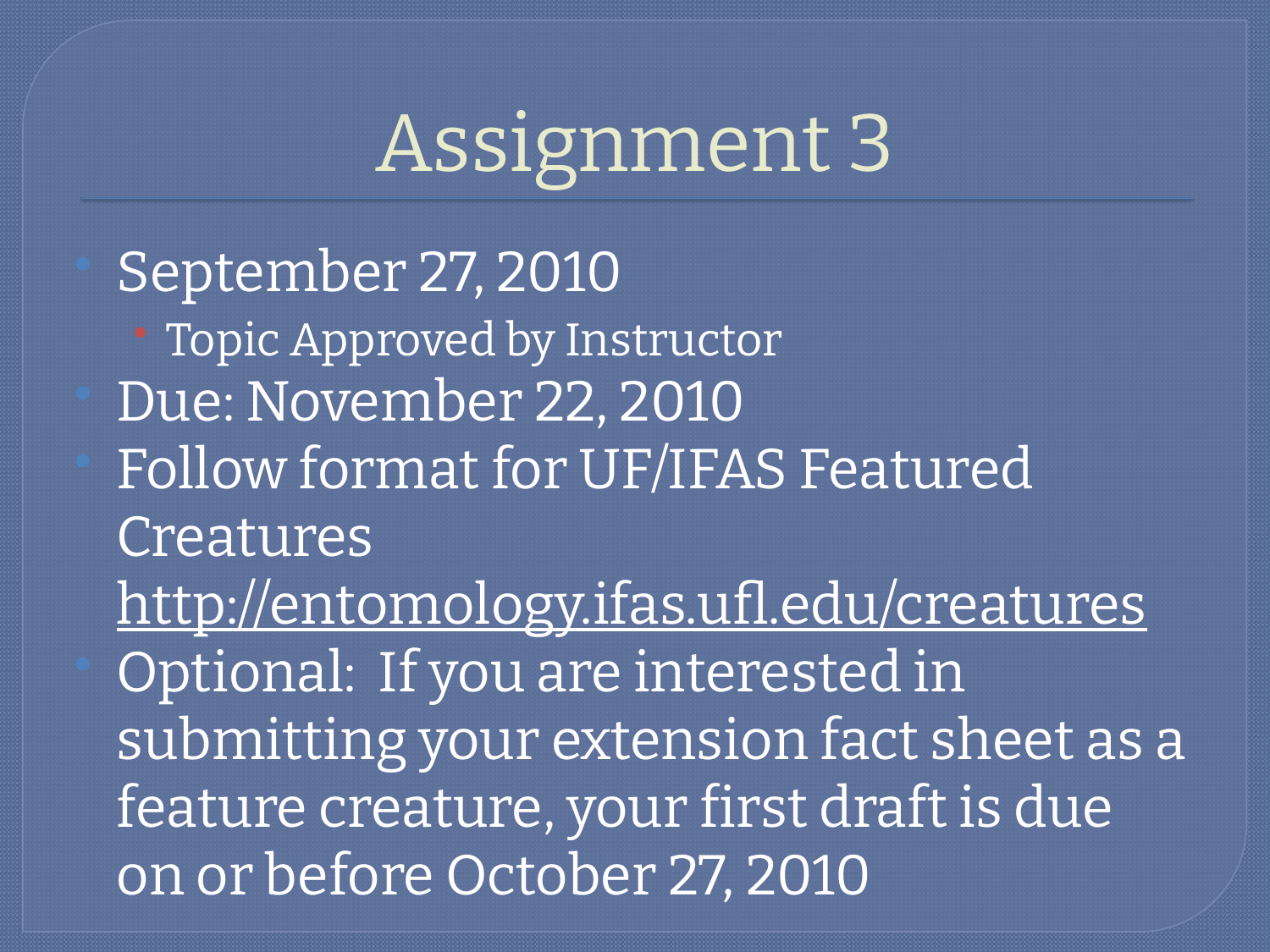

# Assignment 3
September 27, 2010
Topic Approved by Instructor
Due: November 22, 2010
Follow format for UF/IFAS Featured Creatures http://entomology.ifas.ufl.edu/creatures
Optional:  If you are interested in submitting your extension fact sheet as a feature creature, your first draft is due on or before October 27, 2010